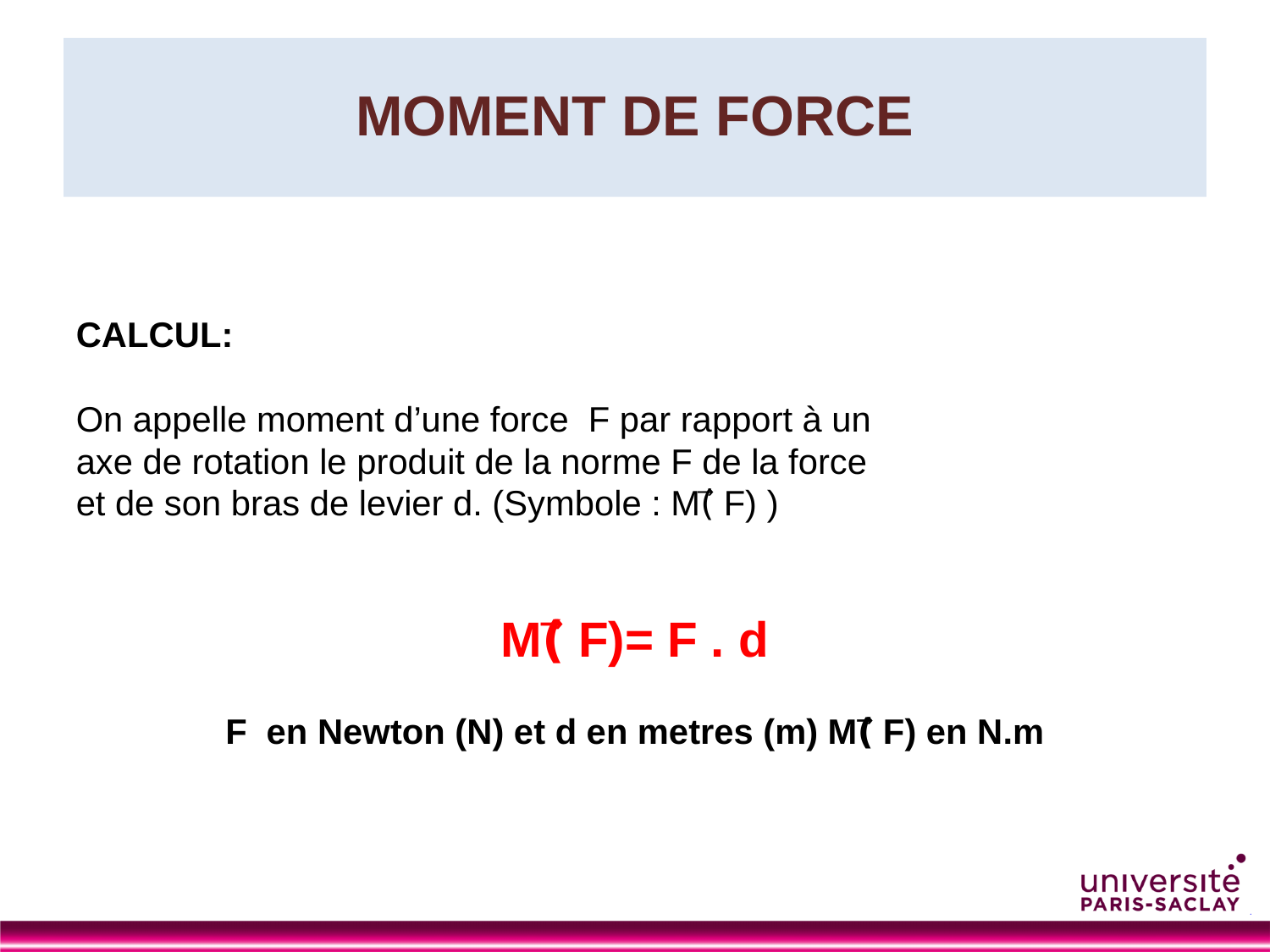

# MOMENT DE FORCE

CALCUL:

On appelle moment d’une force  F par rapport à un
axe de rotation le produit de la norme F de la force
et de son bras de levier d. (Symbole : M(⃗ F) )

M(⃗ F)= F . d

F  en Newton (N) et d en metres (m) M(⃗ F) en N.m